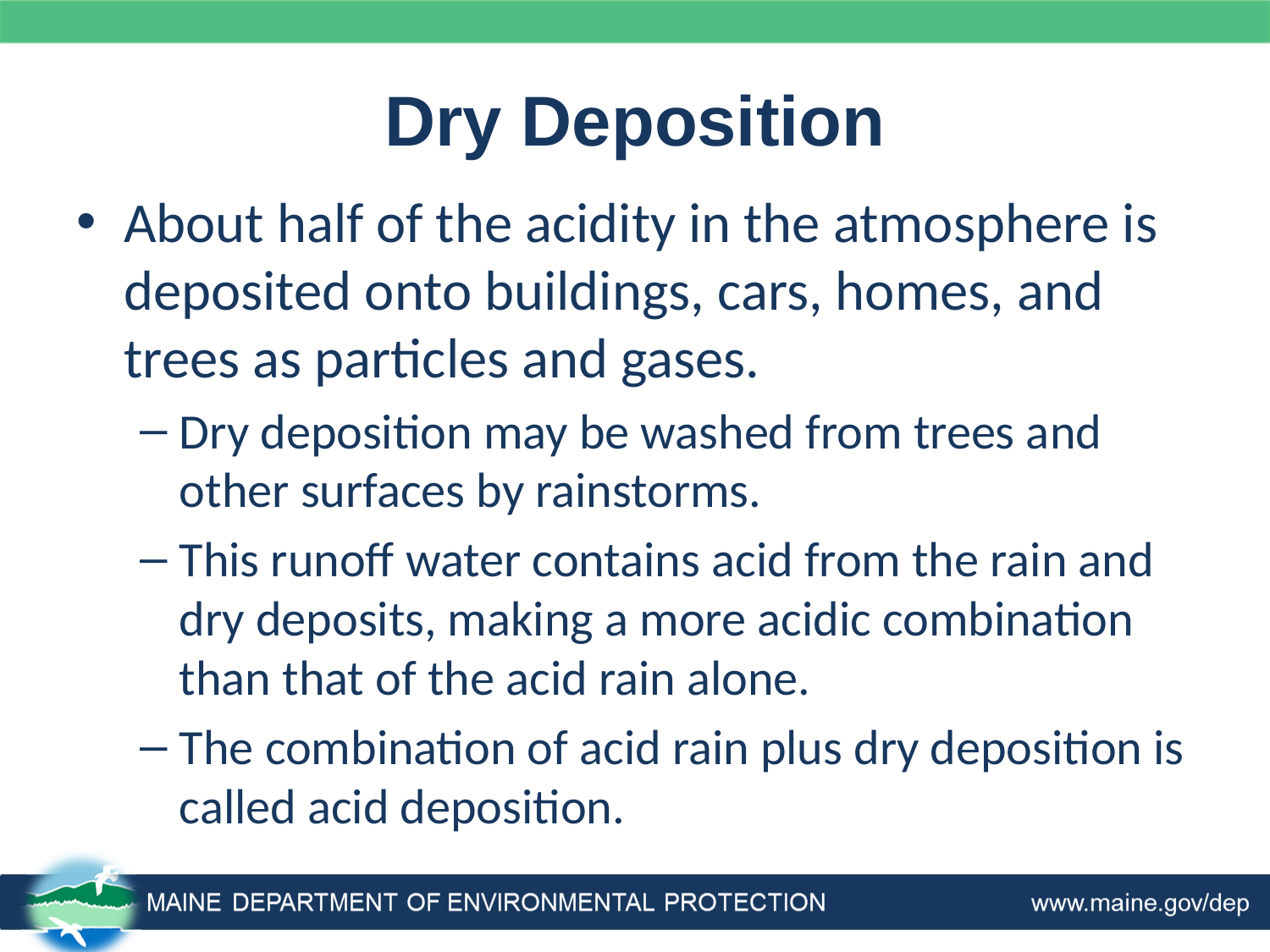

# Dry Deposition
About half of the acidity in the atmosphere is deposited onto buildings, cars, homes, and trees as particles and gases.
Dry deposition may be washed from trees and other surfaces by rainstorms.
This runoff water contains acid from the rain and dry deposits, making a more acidic combination than that of the acid rain alone.
The combination of acid rain plus dry deposition is called acid deposition.